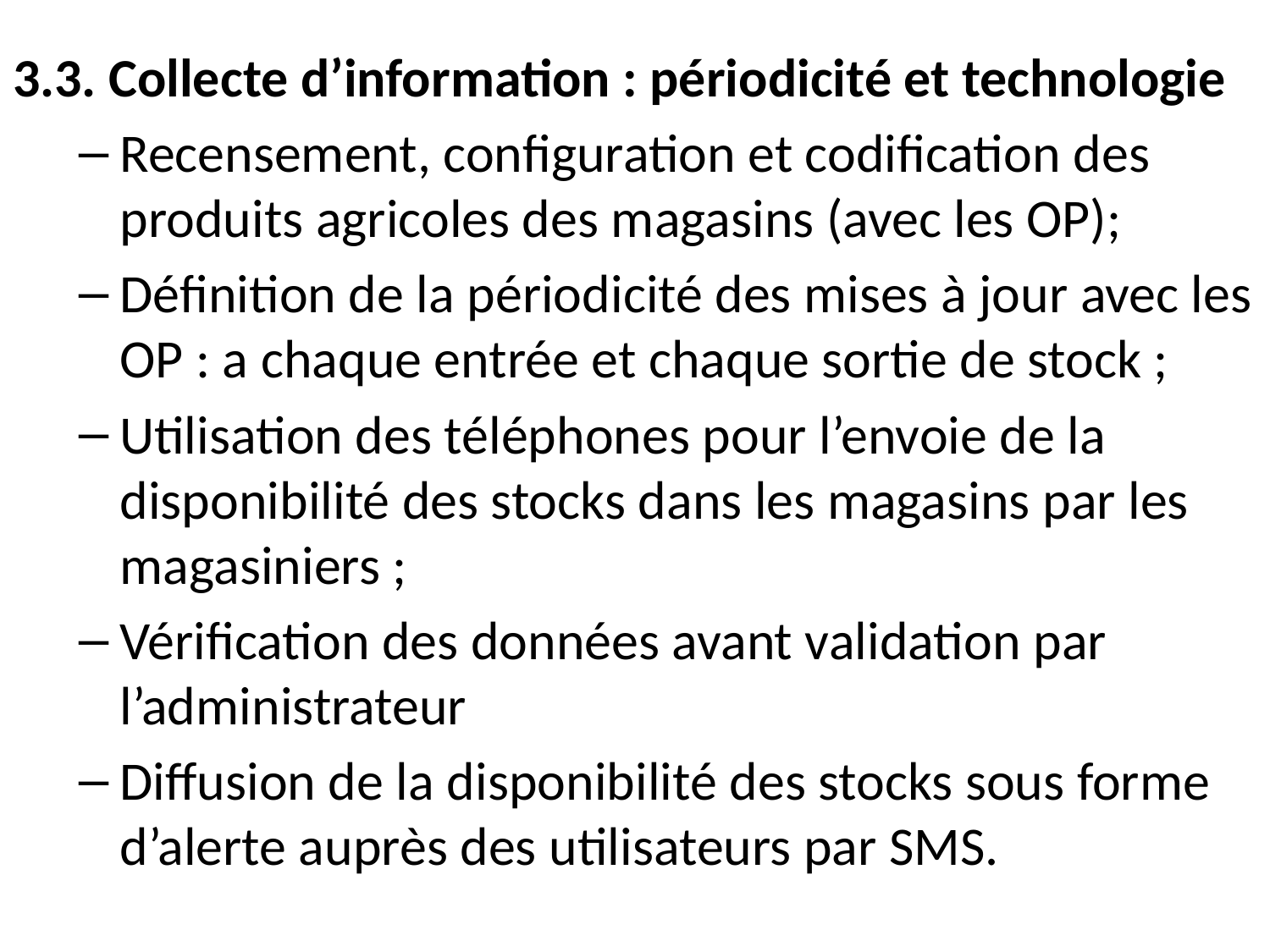

3.3. Collecte d’information : périodicité et technologie
Recensement, configuration et codification des produits agricoles des magasins (avec les OP);
Définition de la périodicité des mises à jour avec les OP : a chaque entrée et chaque sortie de stock ;
Utilisation des téléphones pour l’envoie de la disponibilité des stocks dans les magasins par les magasiniers ;
Vérification des données avant validation par l’administrateur
Diffusion de la disponibilité des stocks sous forme d’alerte auprès des utilisateurs par SMS.